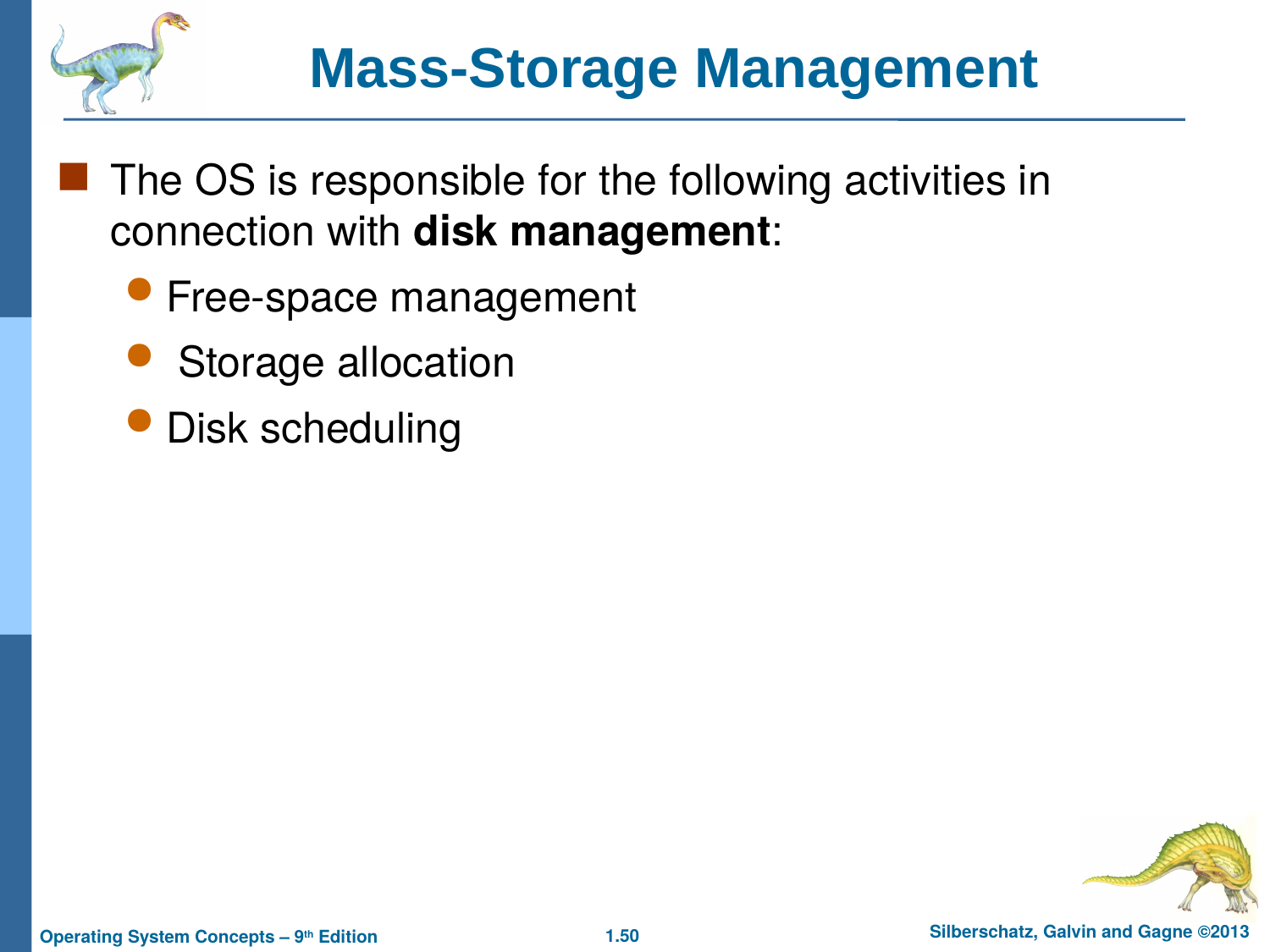

Mass-Storage Management
The OS is responsible for the following activities in connection with disk management:
Free-space management
 Storage allocation
Disk scheduling